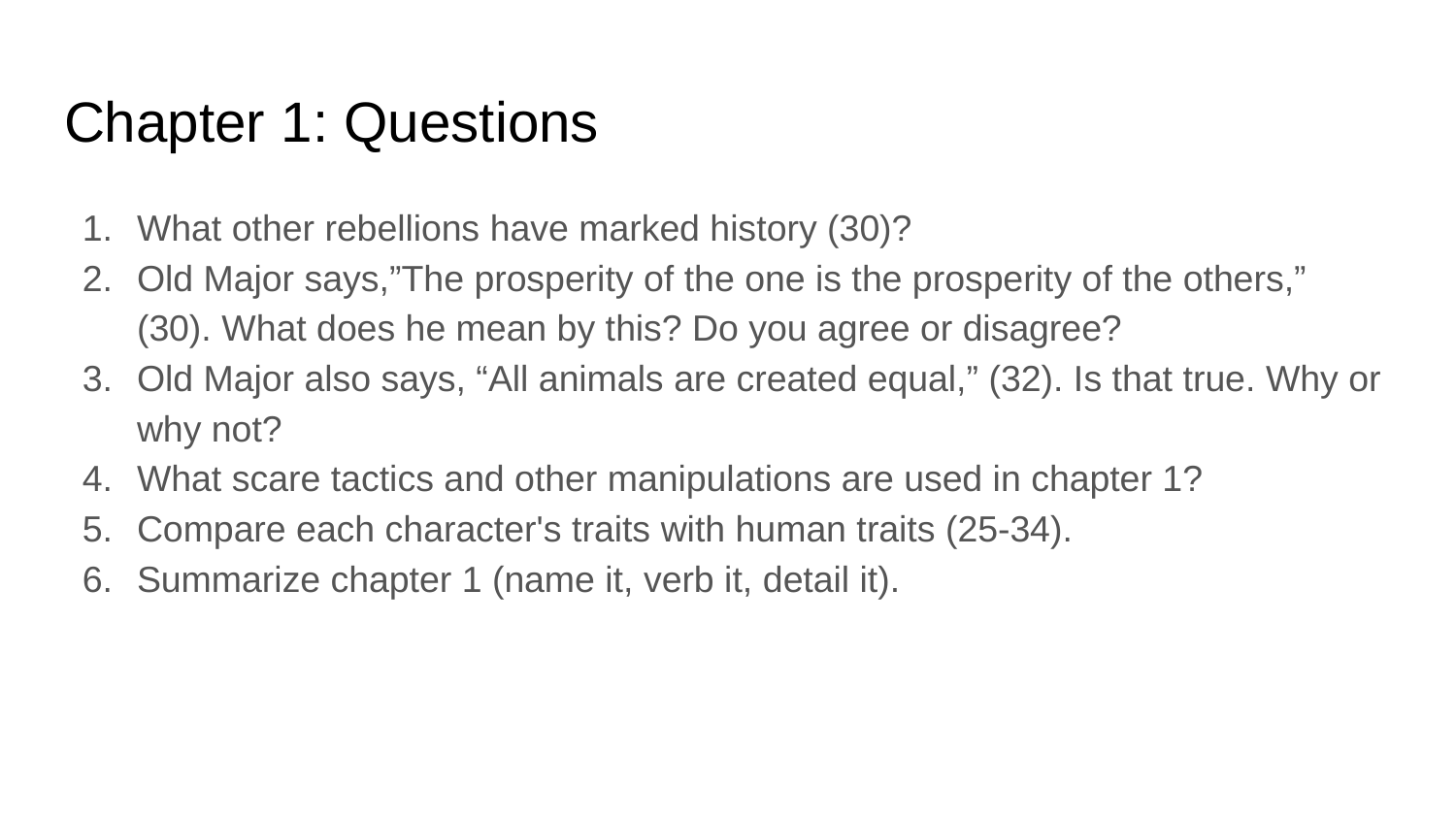

# Chapter 1: Questions
What other rebellions have marked history (30)?
Old Major says,”The prosperity of the one is the prosperity of the others,” (30). What does he mean by this? Do you agree or disagree?
Old Major also says, “All animals are created equal,” (32). Is that true. Why or why not?
What scare tactics and other manipulations are used in chapter 1?
Compare each character's traits with human traits (25-34).
Summarize chapter 1 (name it, verb it, detail it).